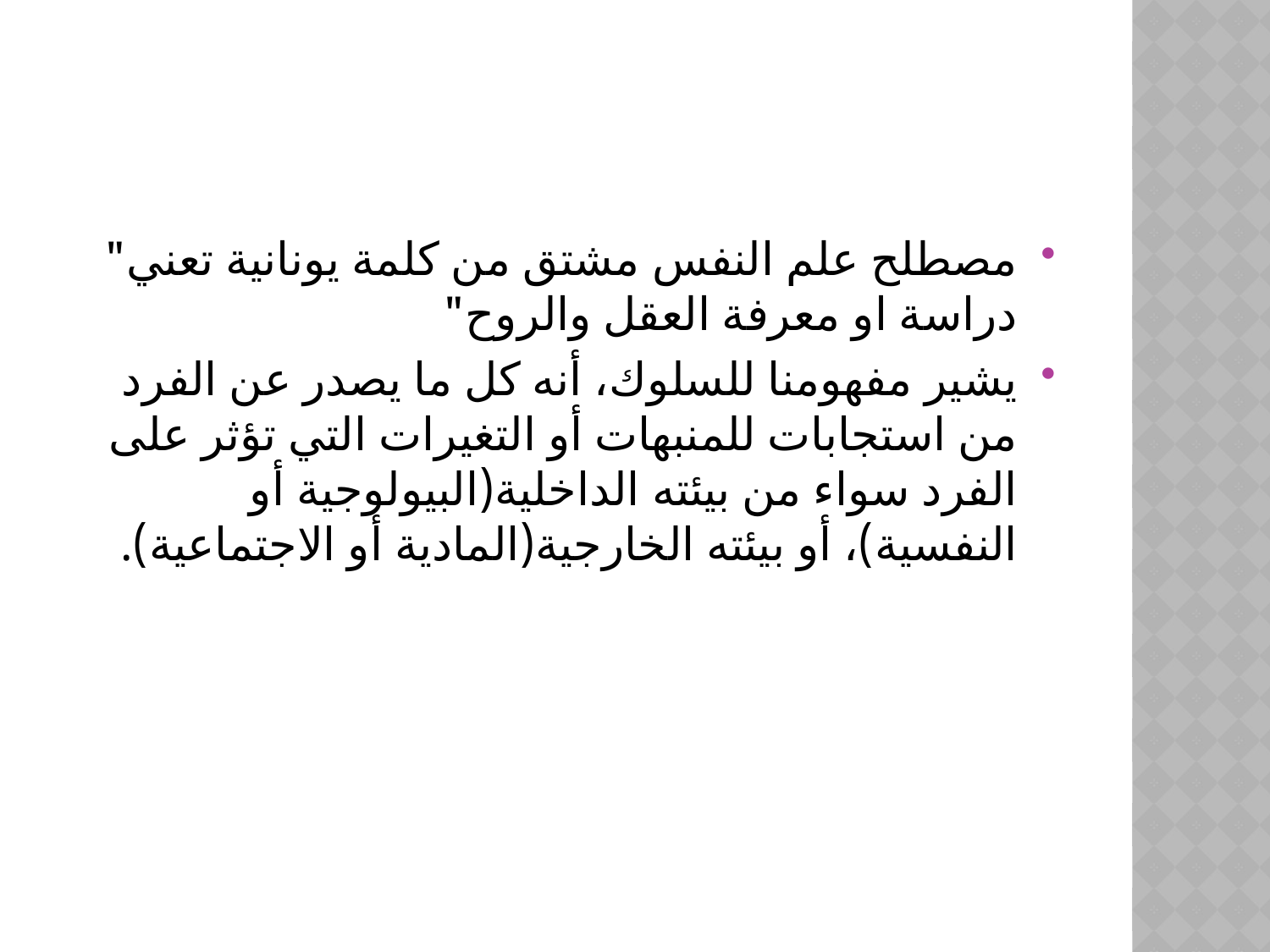

#
مصطلح علم النفس مشتق من كلمة يونانية تعني" دراسة او معرفة العقل والروح"
يشير مفهومنا للسلوك، أنه كل ما يصدر عن الفرد من استجابات للمنبهات أو التغيرات التي تؤثر على الفرد سواء من بيئته الداخلية(البيولوجية أو النفسية)، أو بيئته الخارجية(المادية أو الاجتماعية).